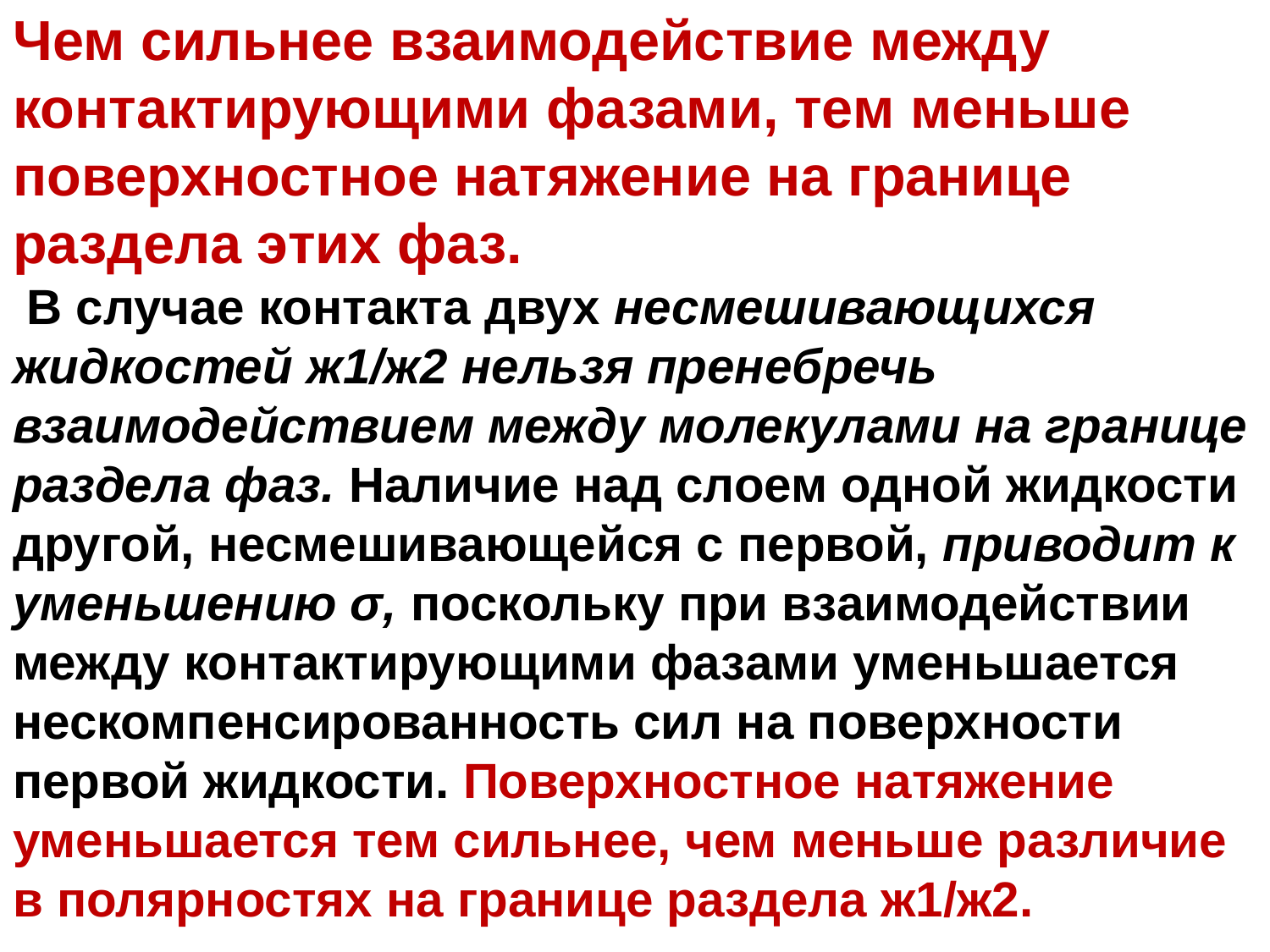

Чем сильнее взаимодействие между контактирующими фазами, тем меньше поверхностное натяжение на границе раздела этих фаз.
 В случае контакта двух несмешивающихся жидкостей ж1/ж2 нельзя пренебречь взаимодействием между молекулами на границе раздела фаз. Наличие над слоем одной жидкости другой, несмешивающейся с первой, приводит к уменьшению σ, поскольку при взаимодействии между контактирующими фазами уменьшается нескомпенсированность сил на поверхности первой жидкости. Поверхностное натяжение уменьшается тем сильнее, чем меньше различие в полярностях на границе раздела ж1/ж2.